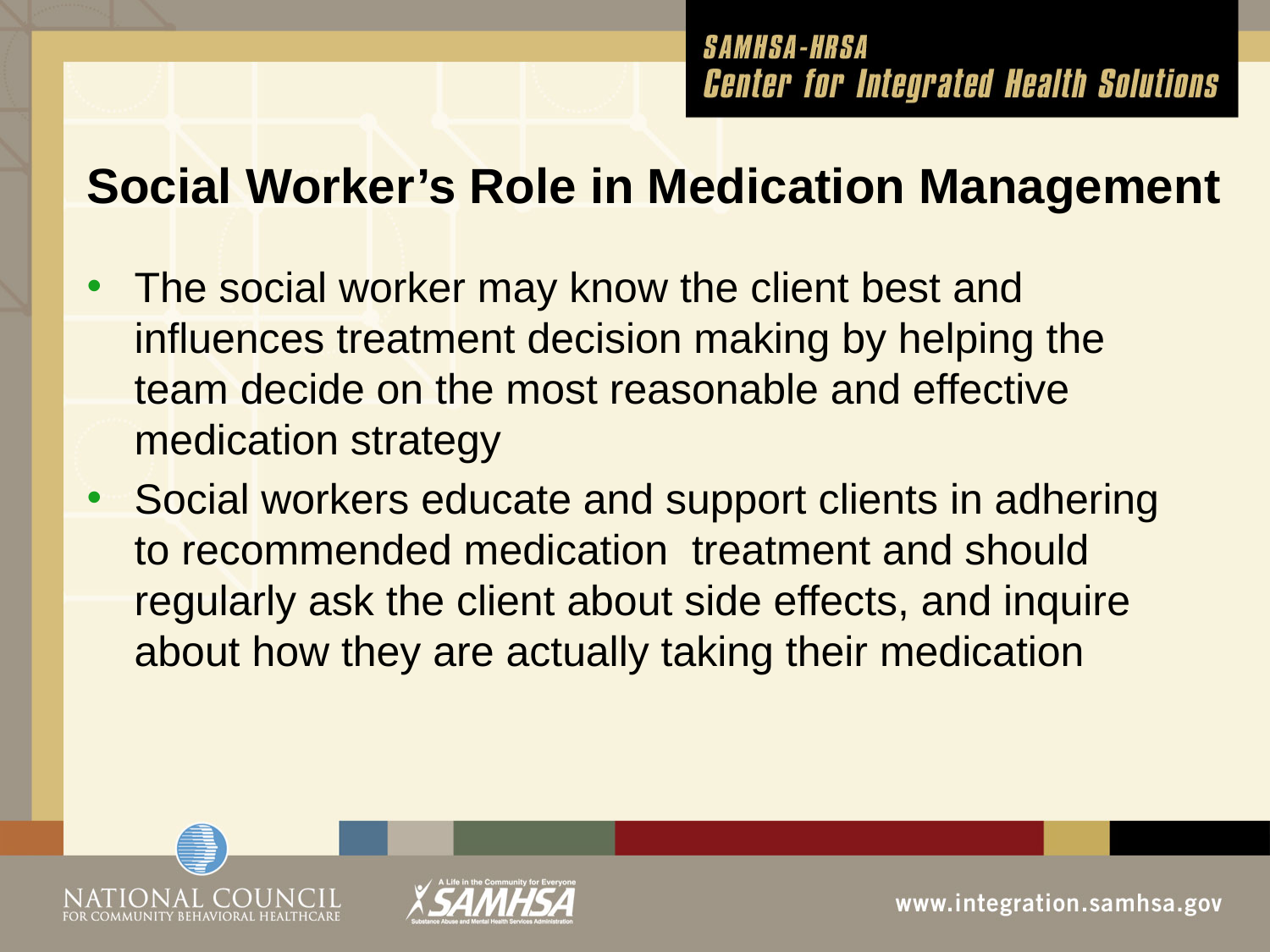

# Social Worker’s Role in Medication Management
The social worker may know the client best and influences treatment decision making by helping the team decide on the most reasonable and effective medication strategy
Social workers educate and support clients in adhering to recommended medication  treatment and should  regularly ask the client about side effects, and inquire about how they are actually taking their medication